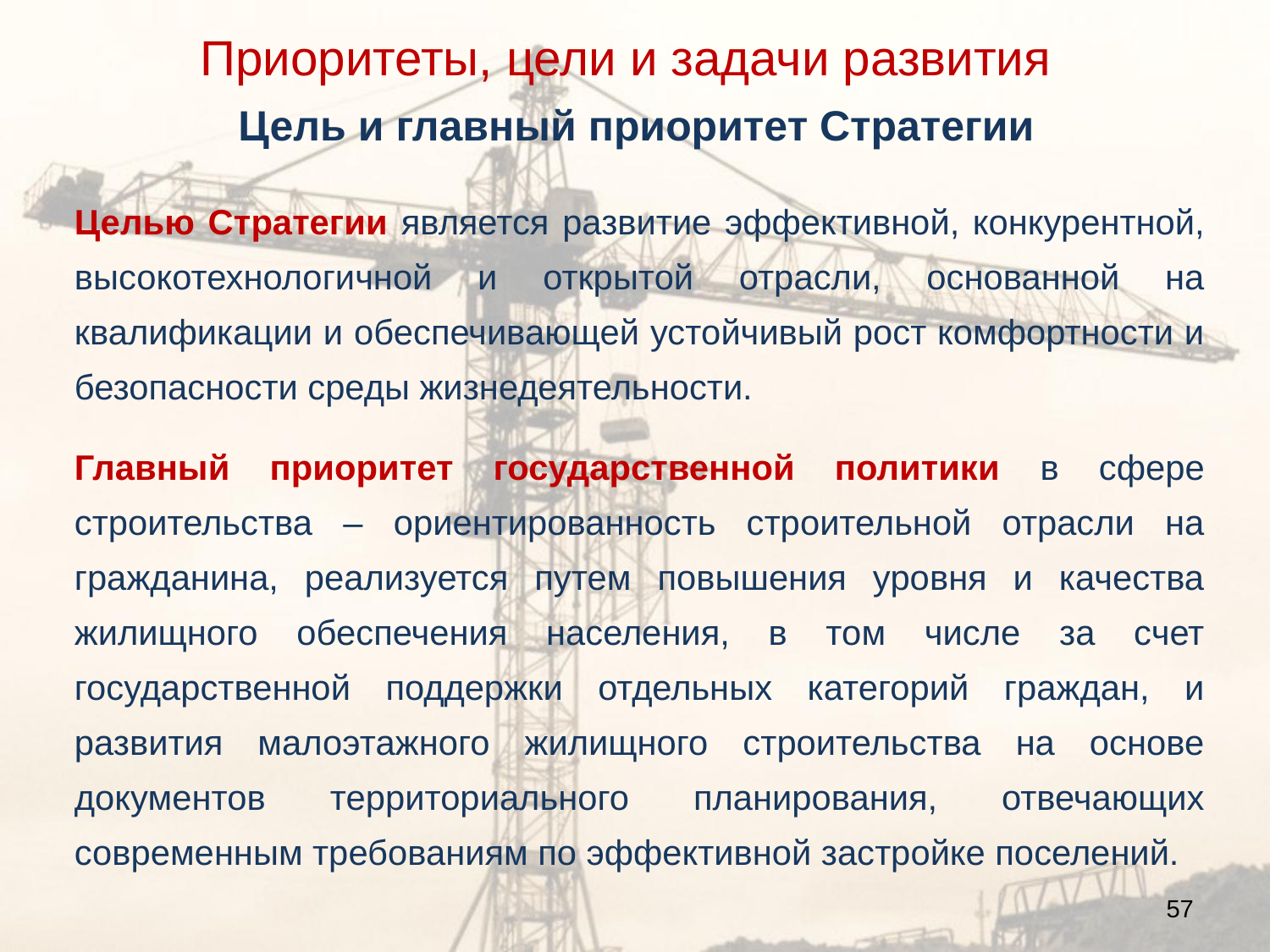

Приоритеты, цели и задачи развития
# Цель и главный приоритет Стратегии
Целью Стратегии является развитие эффективной, конкурентной, высокотехнологичной и открытой отрасли, основанной на квалификации и обеспечивающей устойчивый рост комфортности и безопасности среды жизнедеятельности.

Главный приоритет государственной политики в сфере строительства – ориентированность строительной отрасли на гражданина, реализуется путем повышения уровня и качества жилищного обеспечения населения, в том числе за счет государственной поддержки отдельных категорий граждан, и развития малоэтажного жилищного строительства на основе документов территориального планирования, отвечающих современным требованиям по эффективной застройке поселений.

57